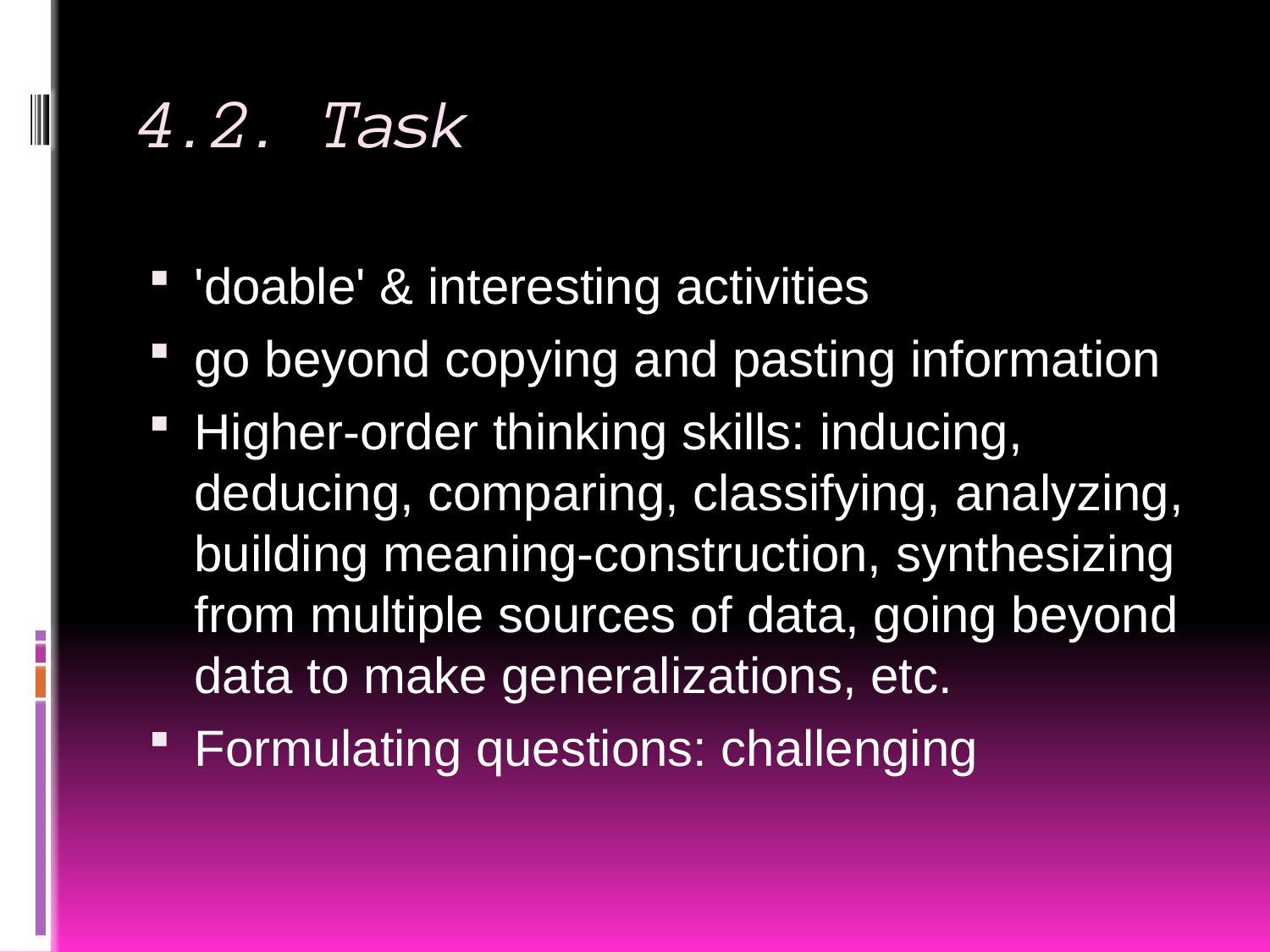

# 4.2. Task
'doable' & interesting activities
go beyond copying and pasting information
Higher-order thinking skills: inducing, deducing, comparing, classifying, analyzing, building meaning-construction, synthesizing from multiple sources of data, going beyond data to make generalizations, etc.
Formulating questions: challenging